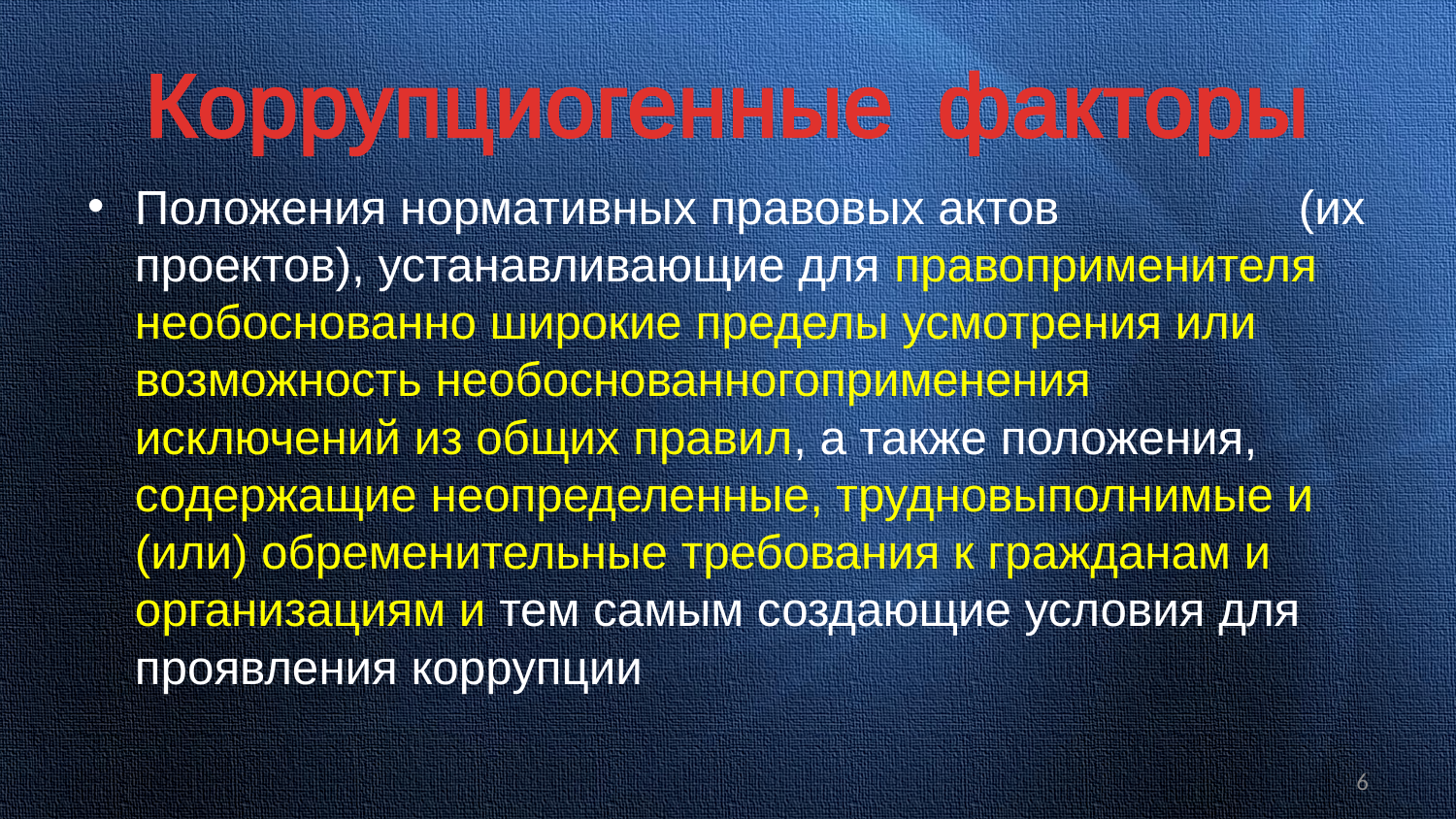

# Коррупциогенные  факторы
Положения нормативных правовых актов                  (их проектов), устанавливающие для правоприменителя необоснованно широкие пределы усмотрения или возможность необоснованногоприменения исключений из общих правил, а также положения, содержащие неопределенные, трудновыполнимые и (или) обременительные требования к гражданам и организациям и тем самым создающие условия для проявления коррупции
6